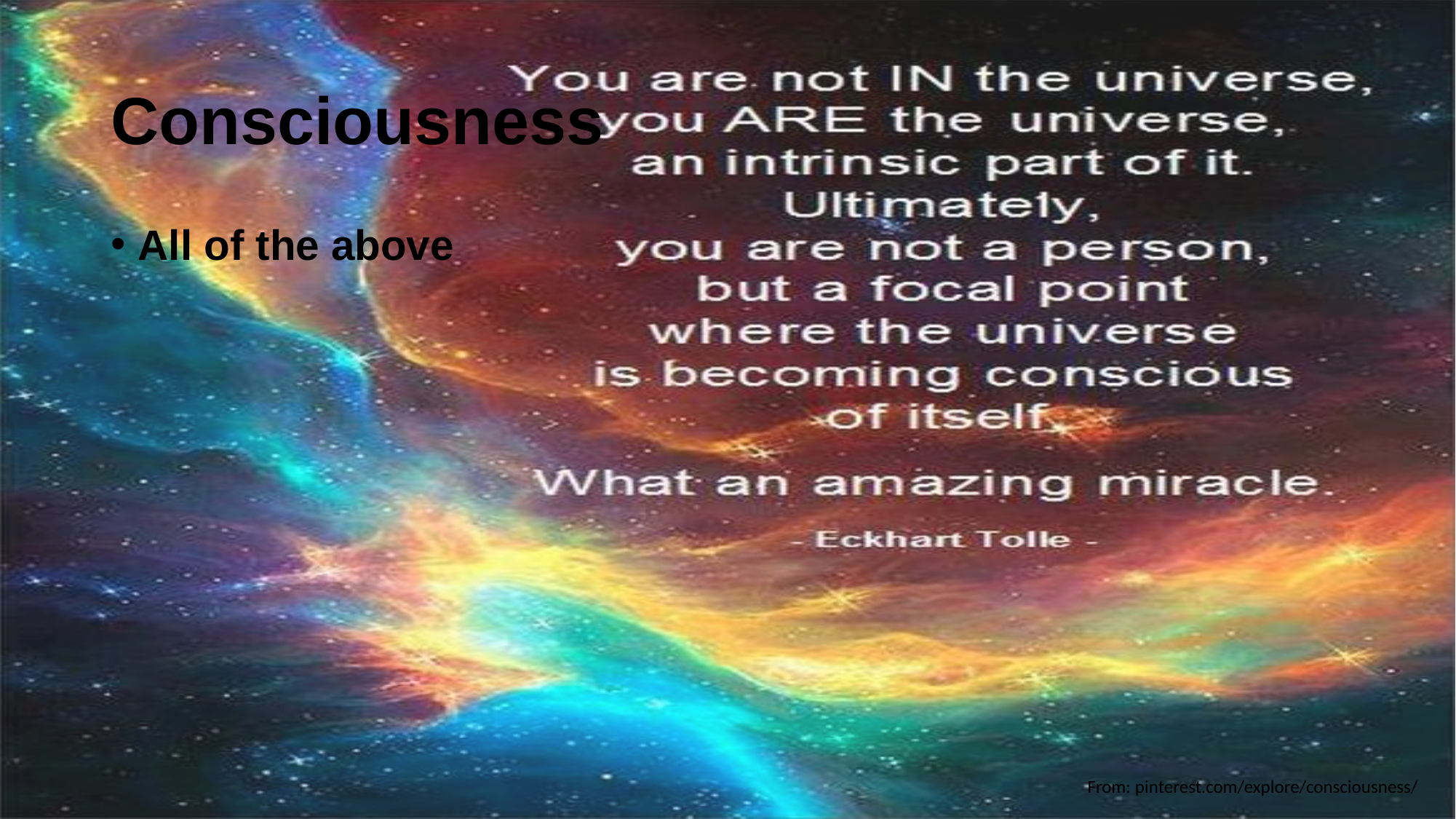

# Consciousness
All of the above

From: pinterest.com/explore/consciousness/